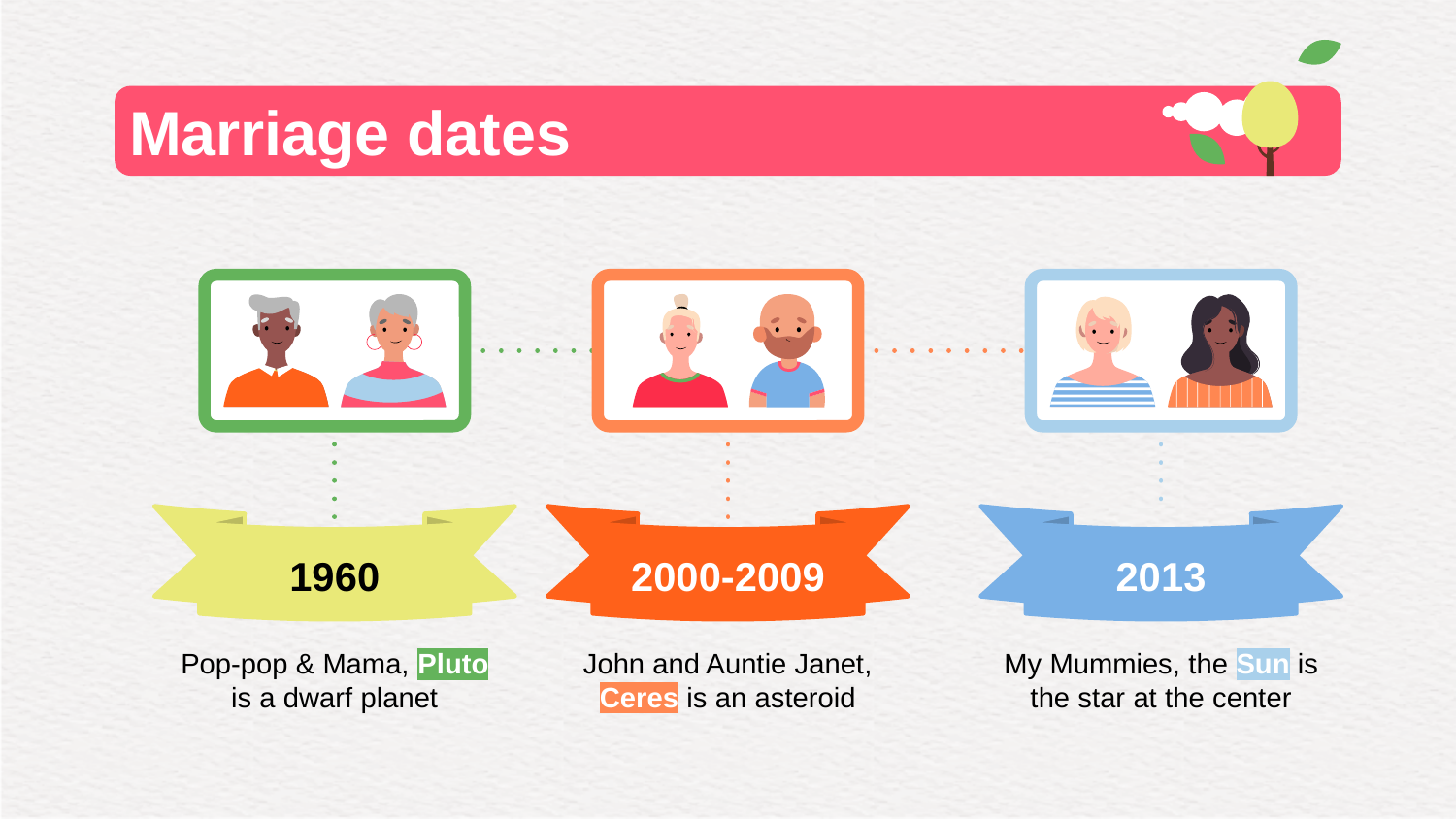

# Marriage dates

1960
2000-2009
2013
Pop-pop & Mama, Pluto is a dwarf planet
John and Auntie Janet, Ceres is an asteroid
My Mummies, the Sun is the star at the center